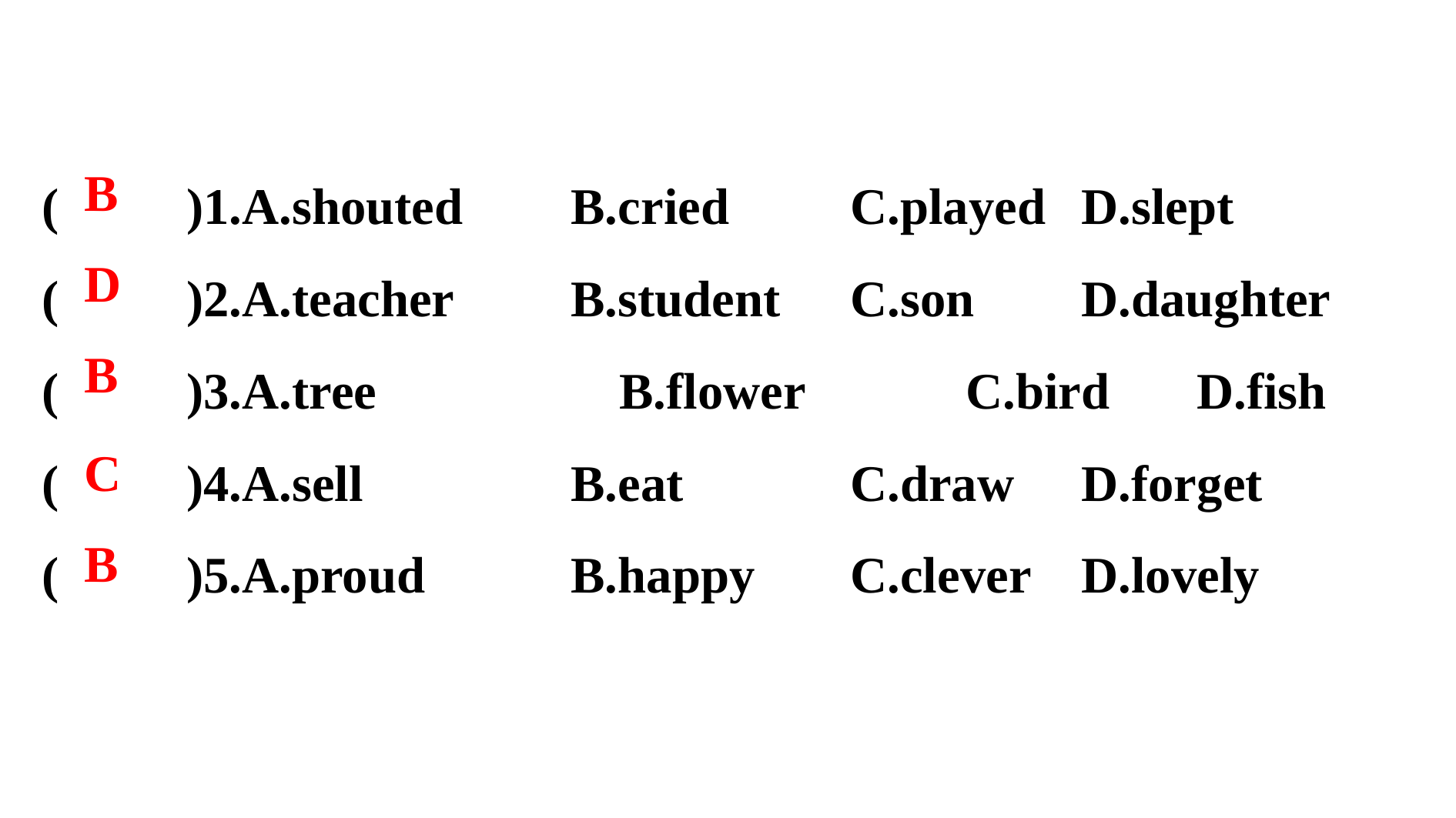

(　　)1.A.shouted　	B.cried　	C.played	D.slept
(　　)2.A.teacher　	B.student　	C.son　	D.daughter
(　　)3.A.tree　		B.flower　	C.bird　	D.fish
(　　)4.A.sell　		B.eat　	C.draw　	D.forget
(　　)5.A.proud　	B.happy　	C.clever	D.lovely
B
D
B
C
B